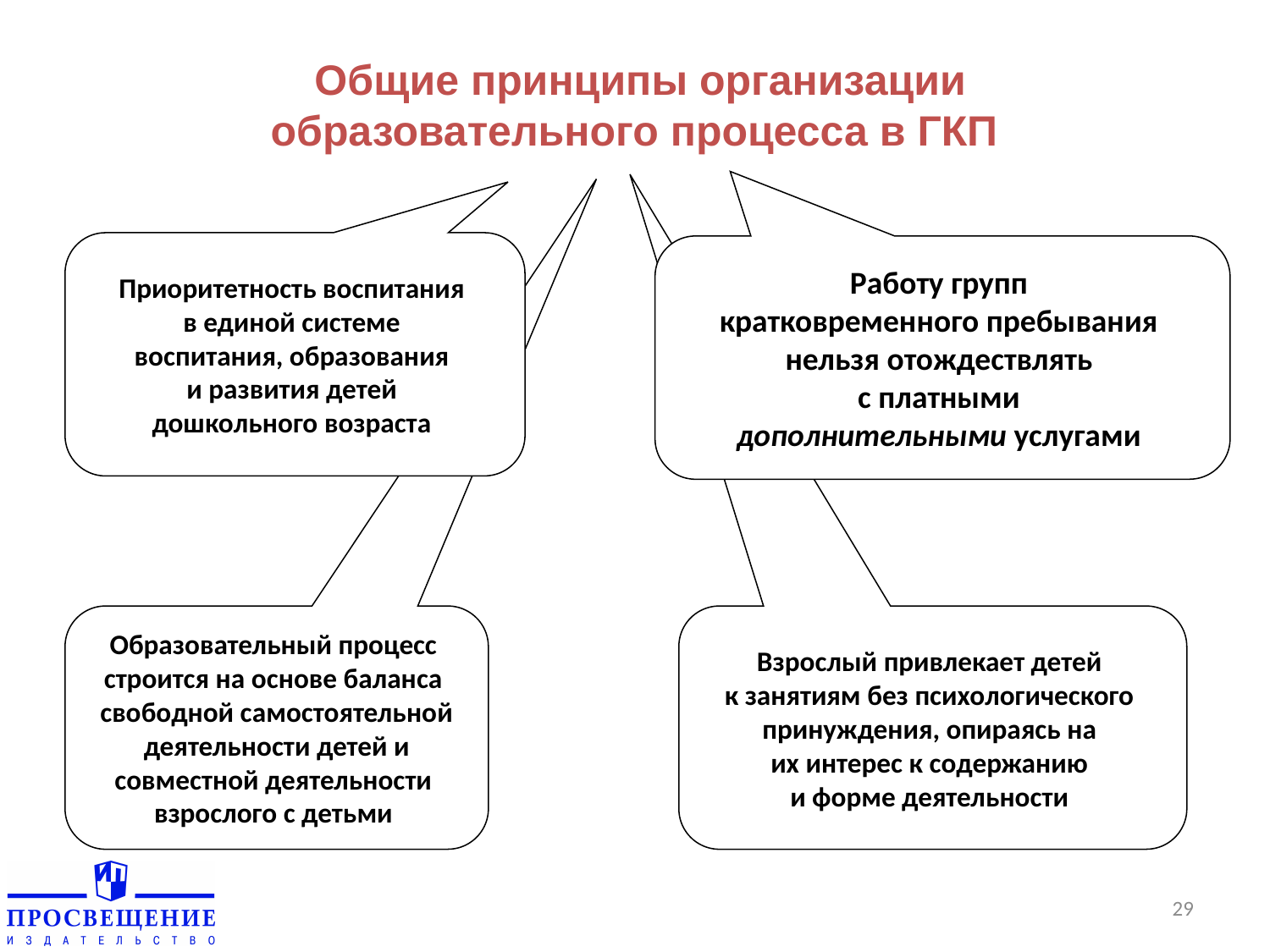

Общие принципы организации образовательного процесса в ГКП
Приоритетность воспитания
в единой системе
воспитания, образования
и развития детей
дошкольного возраста
Работу групп
кратковременного пребывания
нельзя отождествлять
с платными
дополнительными услугами
Образовательный процесс
строится на основе баланса
свободной самостоятельной
деятельности детей и
совместной деятельности
взрослого с детьми
Взрослый привлекает детей
к занятиям без психологического
принуждения, опираясь на
их интерес к содержанию
и форме деятельности
29